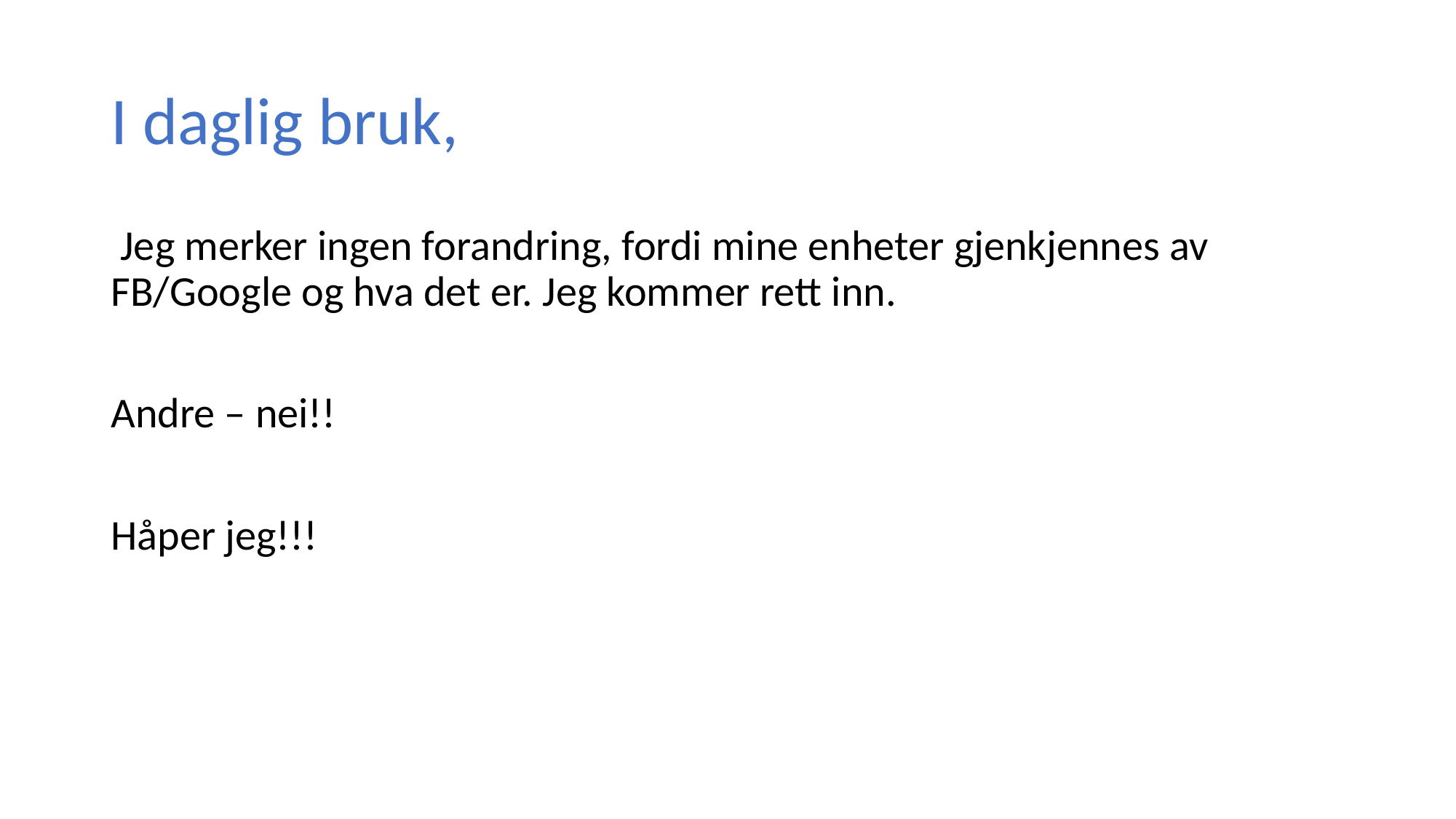

# I daglig bruk,
 Jeg merker ingen forandring, fordi mine enheter gjenkjennes av FB/Google og hva det er. Jeg kommer rett inn.

Andre – nei!!

Håper jeg!!!